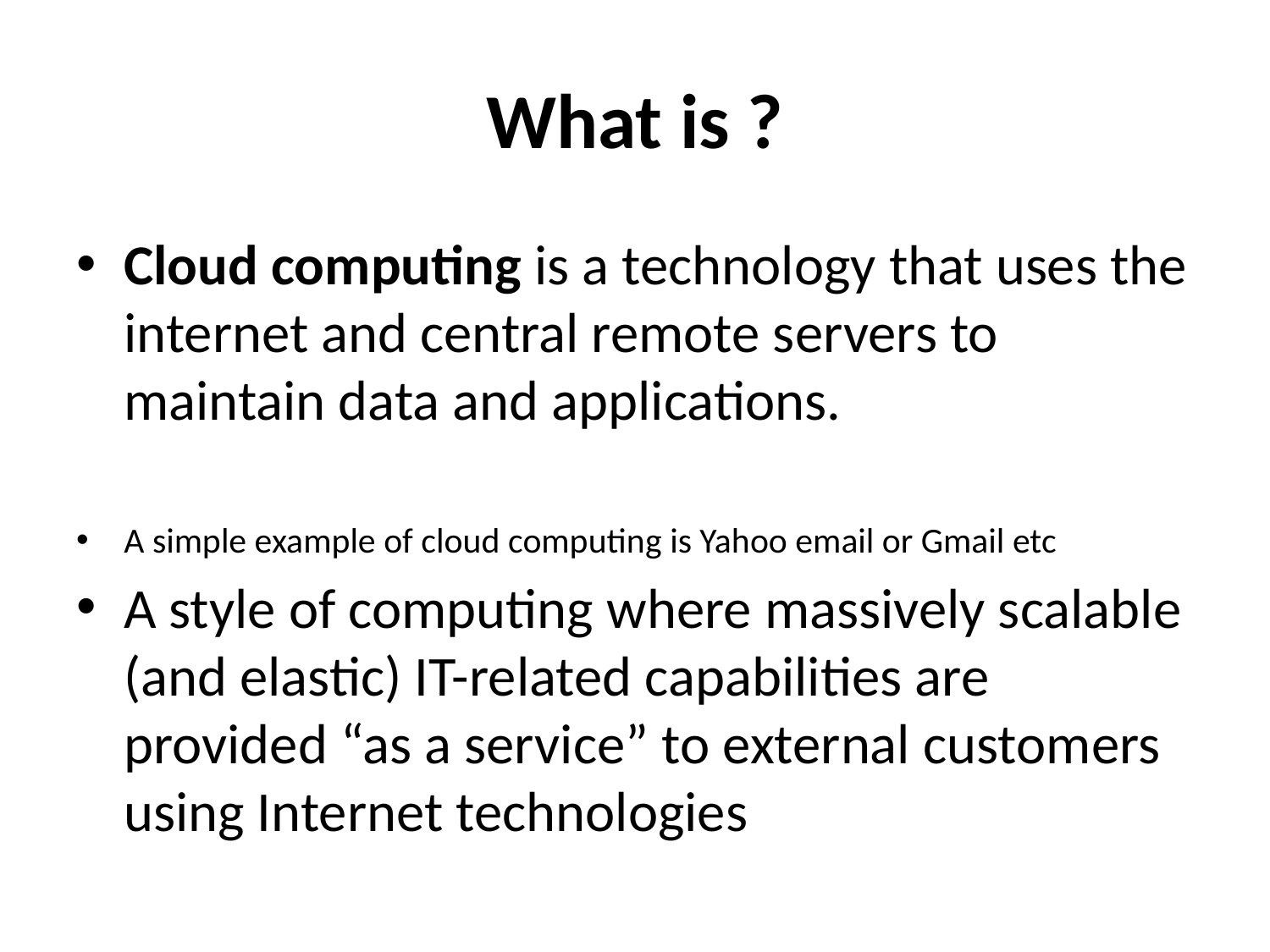

# What is ?
Cloud computing is a technology that uses the internet and central remote servers to maintain data and applications.

A simple example of cloud computing is Yahoo email or Gmail etc
A style of computing where massively scalable (and elastic) IT-related capabilities are provided “as a service” to external customers using Internet technologies